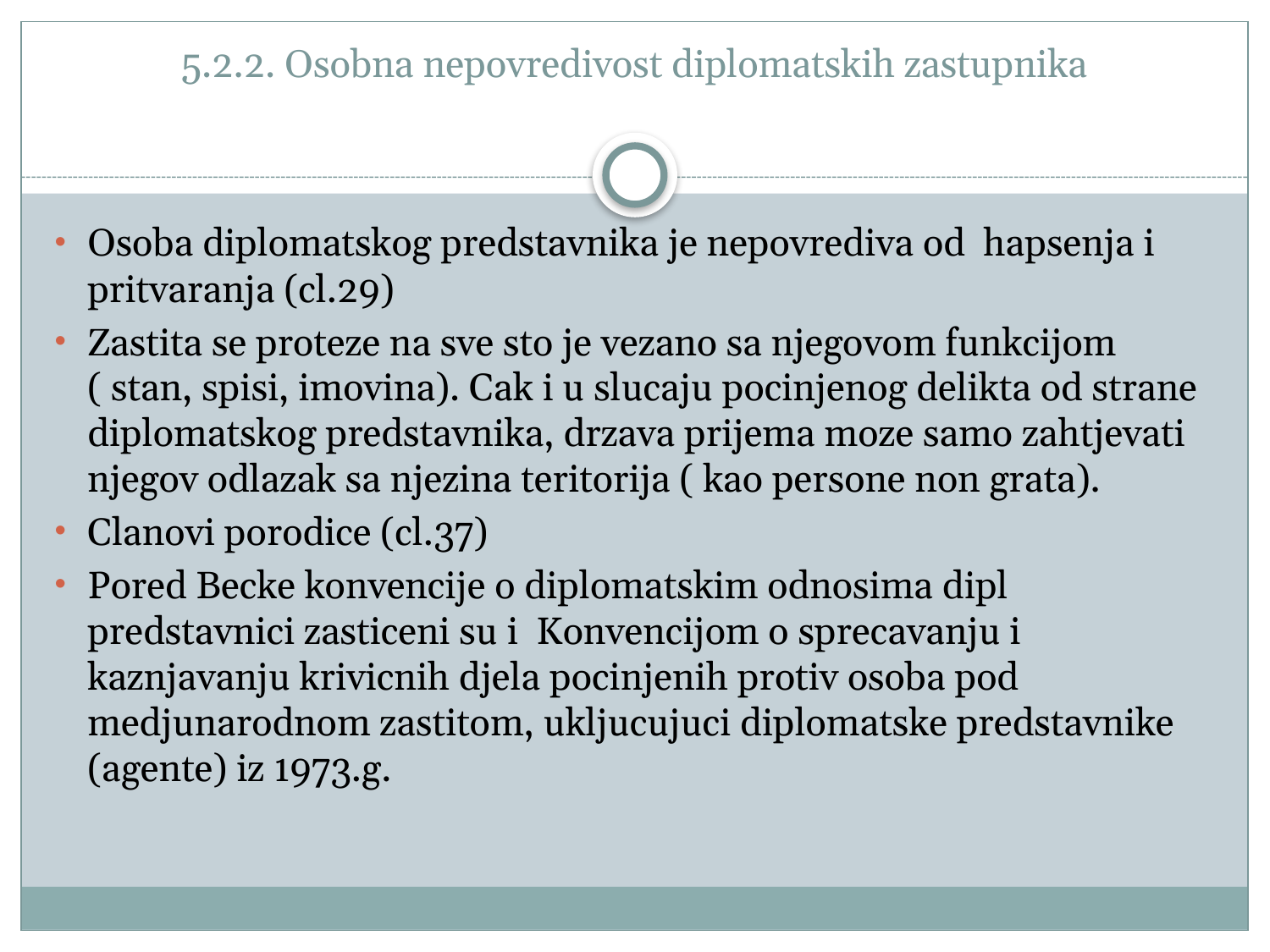

# 5.2.2. Osobna nepovredivost diplomatskih zastupnika
Osoba diplomatskog predstavnika je nepovrediva od  hapsenja i pritvaranja (cl.29)
Zastita se proteze na sve sto je vezano sa njegovom funkcijom ( stan, spisi, imovina). Cak i u slucaju pocinjenog delikta od strane diplomatskog predstavnika, drzava prijema moze samo zahtjevati  njegov odlazak sa njezina teritorija ( kao persone non grata).
Clanovi porodice (cl.37)
Pored Becke konvencije o diplomatskim odnosima dipl predstavnici zasticeni su i  Konvencijom o sprecavanju i kaznjavanju krivicnih djela pocinjenih protiv osoba pod medjunarodnom zastitom, ukljucujuci diplomatske predstavnike (agente) iz 1973.g.